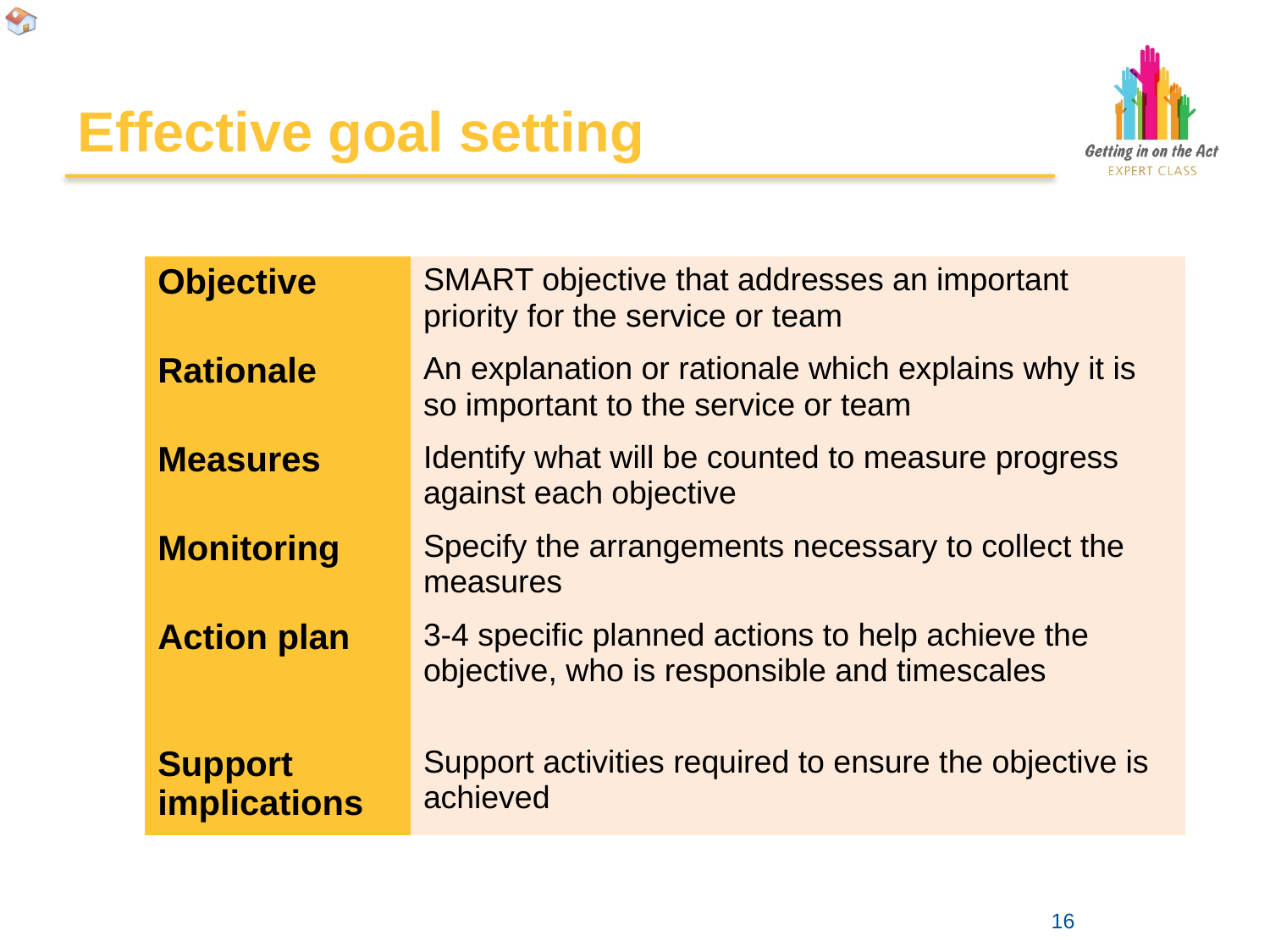

# Effective goal setting
| Objective | SMART objective that addresses an important priority for the service or team |
| --- | --- |
| Rationale | An explanation or rationale which explains why it is so important to the service or team |
| Measures | Identify what will be counted to measure progress against each objective |
| Monitoring | Specify the arrangements necessary to collect the measures |
| Action plan | 3-4 specific planned actions to help achieve the objective, who is responsible and timescales |
| Support implications | Support activities required to ensure the objective is achieved |
16